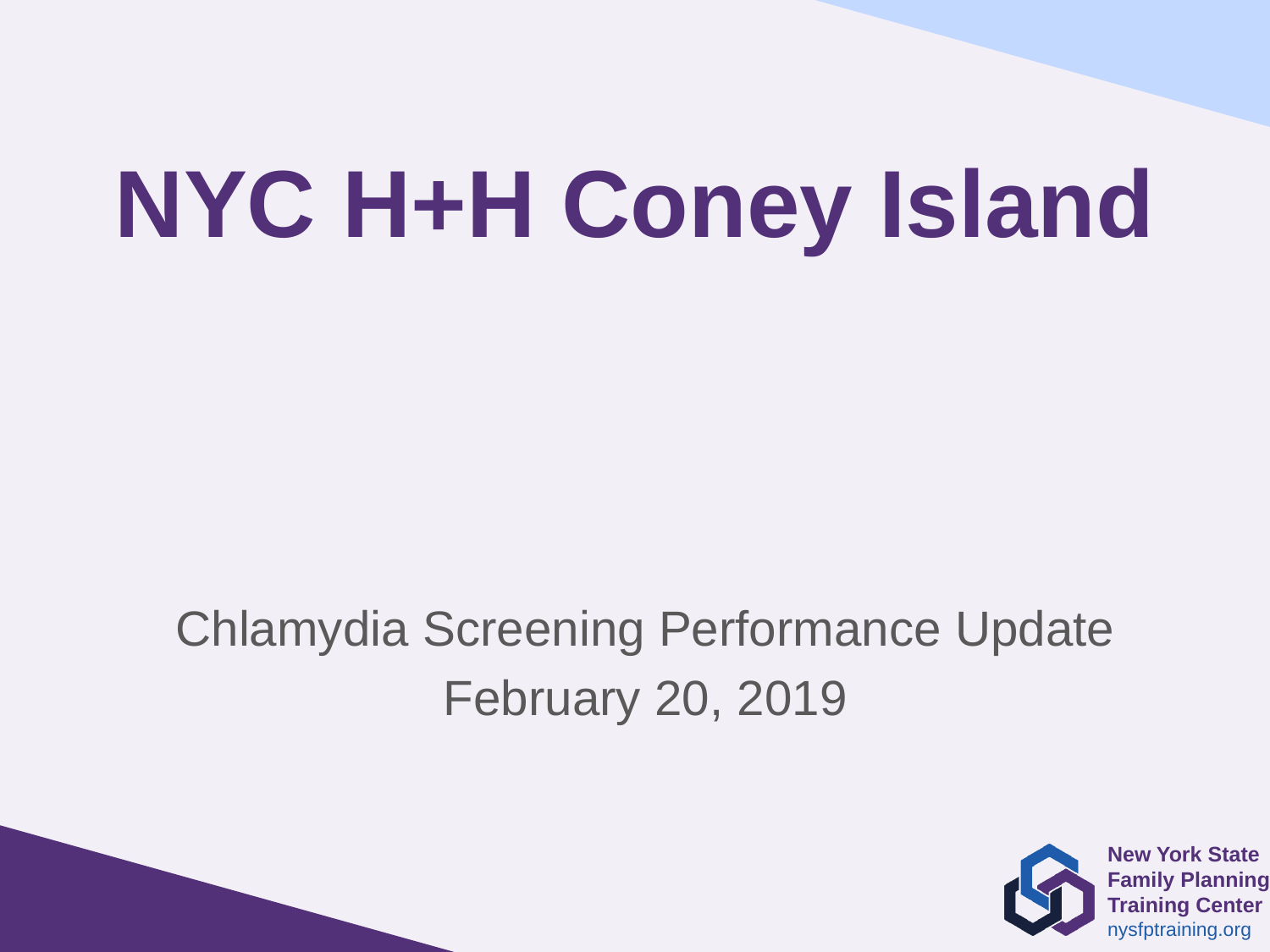

# NYC H+H Coney Island
Chlamydia Screening Performance Update
February 20, 2019